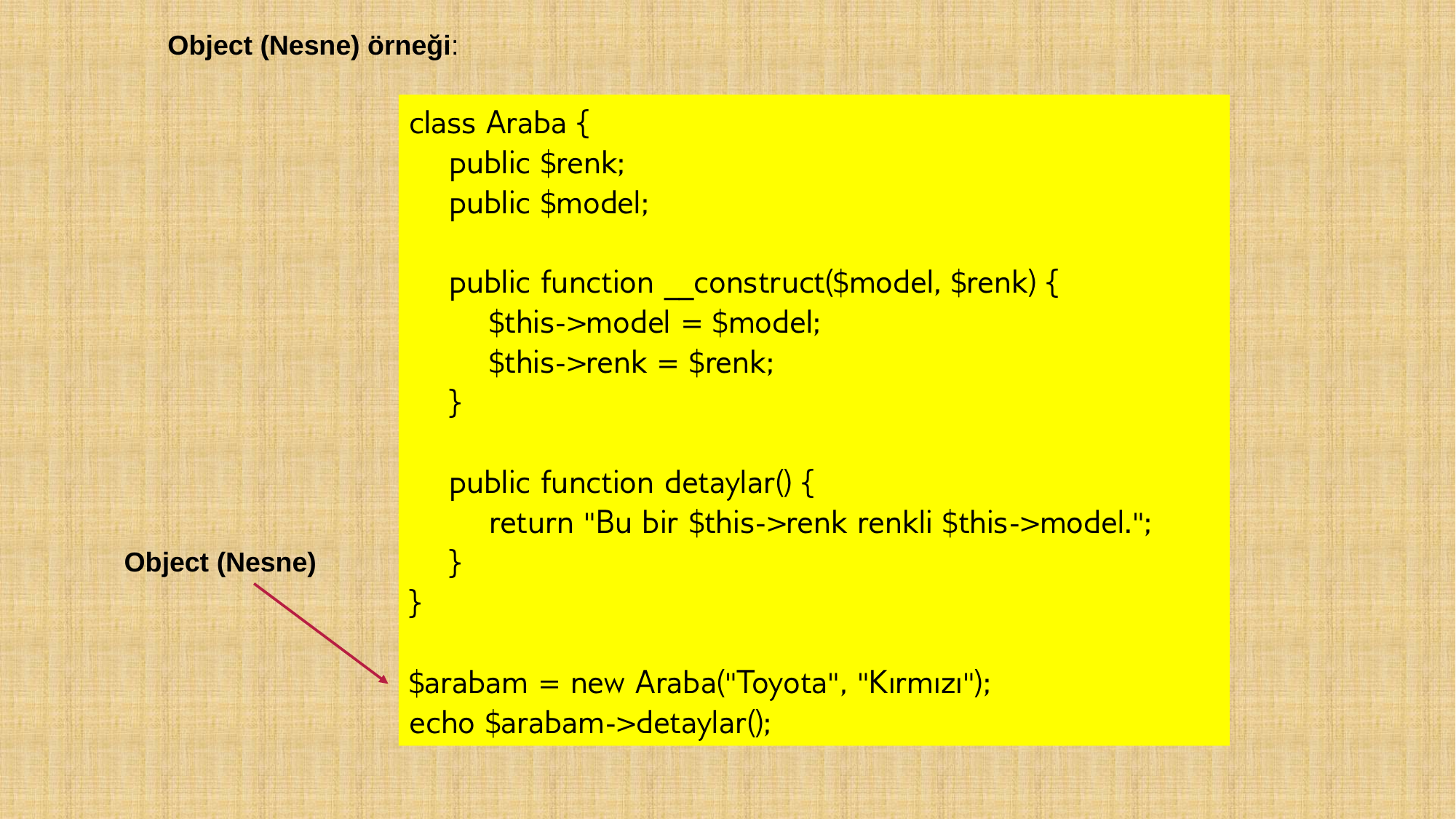

Object (Nesne) örneği:
class Araba {
    public $renk;
    public $model;

    public function __construct($model, $renk) {
        $this->model = $model;
        $this->renk = $renk;
    }

    public function detaylar() {
        return "Bu bir $this->renk renkli $this->model.";
    }
}

$arabam = new Araba("Toyota", "Kırmızı");
echo $arabam->detaylar();
Object (Nesne)